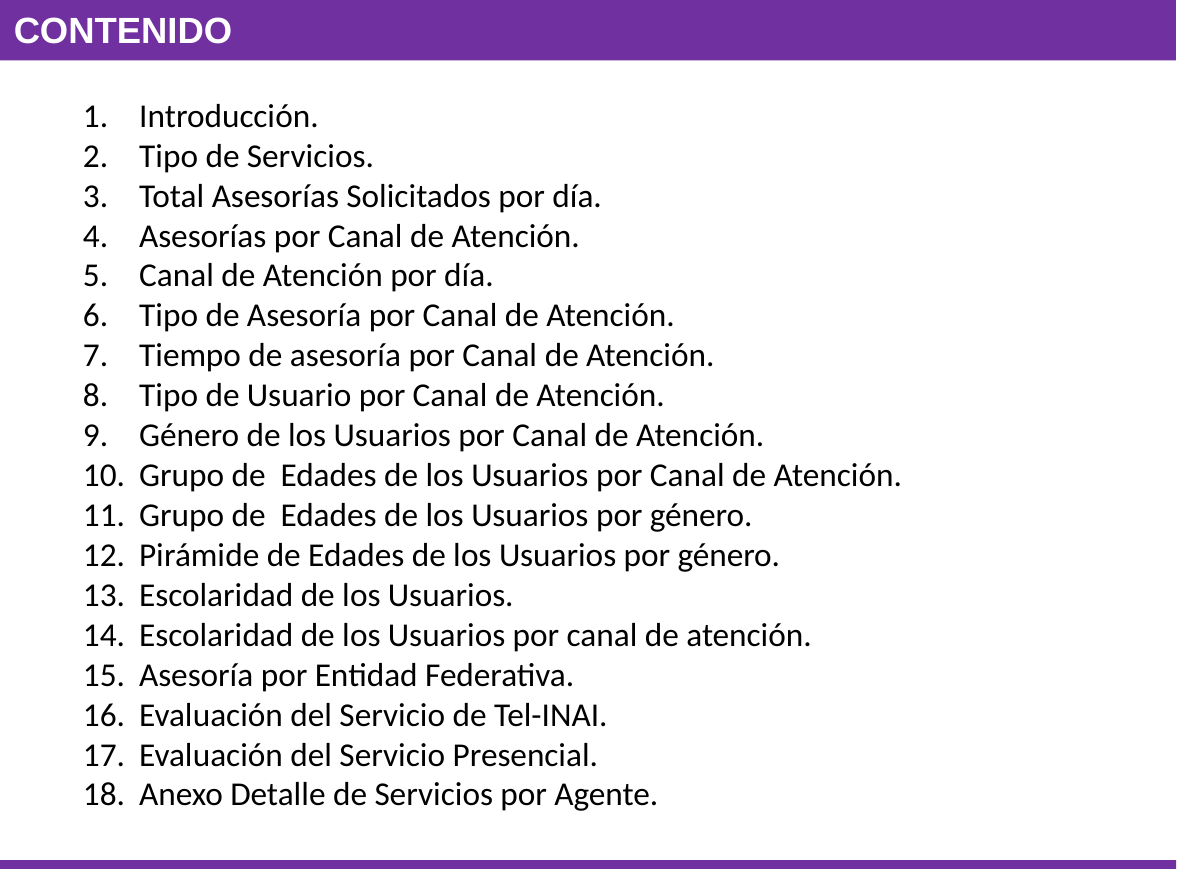

Contenido
Introducción.
Tipo de Servicios.
Total Asesorías Solicitados por día.
Asesorías por Canal de Atención.
Canal de Atención por día.
Tipo de Asesoría por Canal de Atención.
Tiempo de asesoría por Canal de Atención.
Tipo de Usuario por Canal de Atención.
Género de los Usuarios por Canal de Atención.
Grupo de  Edades de los Usuarios por Canal de Atención.
Grupo de  Edades de los Usuarios por género.
Pirámide de Edades de los Usuarios por género.
Escolaridad de los Usuarios.
Escolaridad de los Usuarios por canal de atención.
Asesoría por Entidad Federativa.
Evaluación del Servicio de Tel-INAI.
Evaluación del Servicio Presencial.
Anexo Detalle de Servicios por Agente.